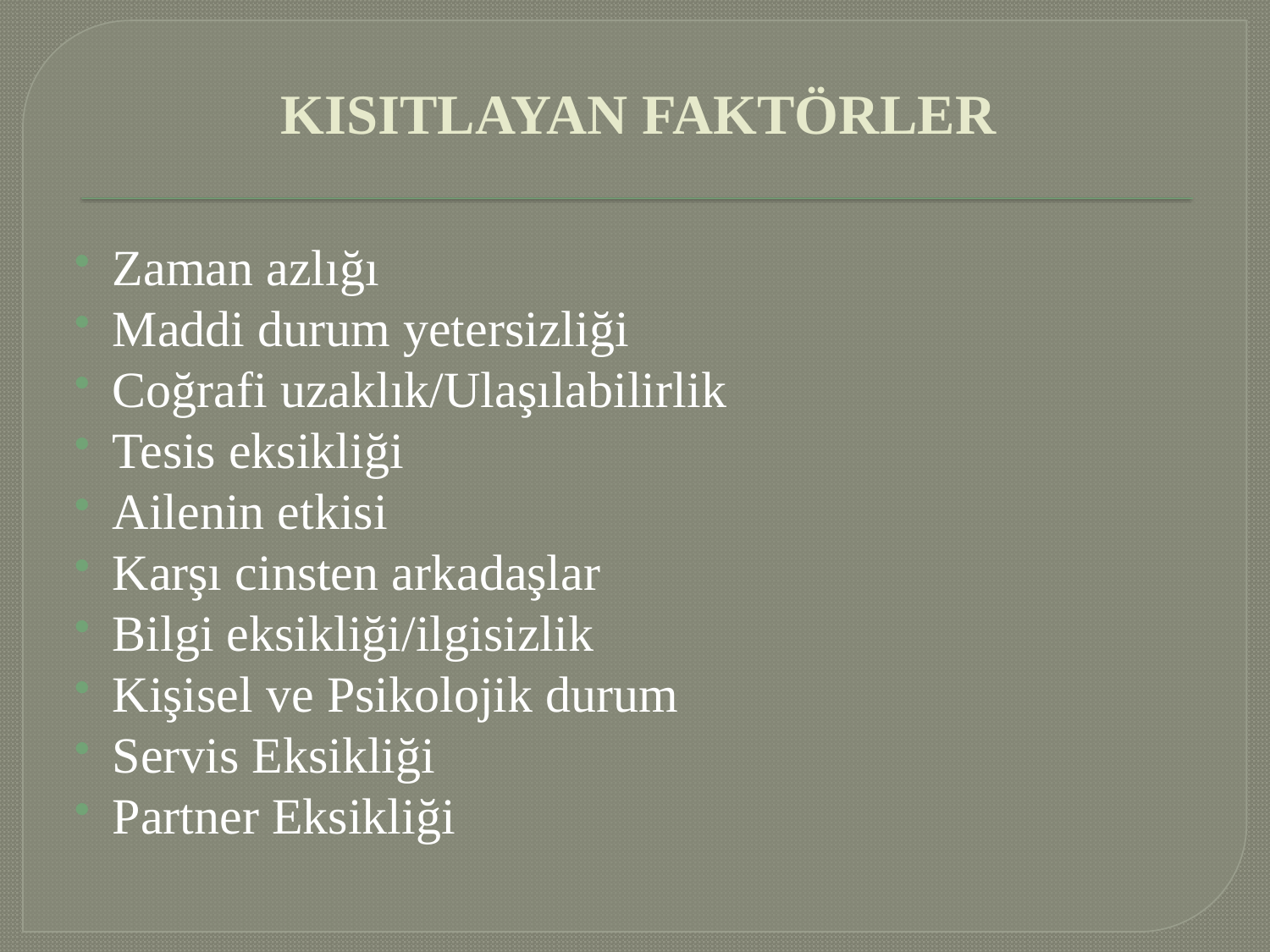

# KISITLAYAN FAKTÖRLER
Zaman azlığı
Maddi durum yetersizliği
Coğrafi uzaklık/Ulaşılabilirlik
Tesis eksikliği
Ailenin etkisi
Karşı cinsten arkadaşlar
Bilgi eksikliği/ilgisizlik
Kişisel ve Psikolojik durum
Servis Eksikliği
Partner Eksikliği